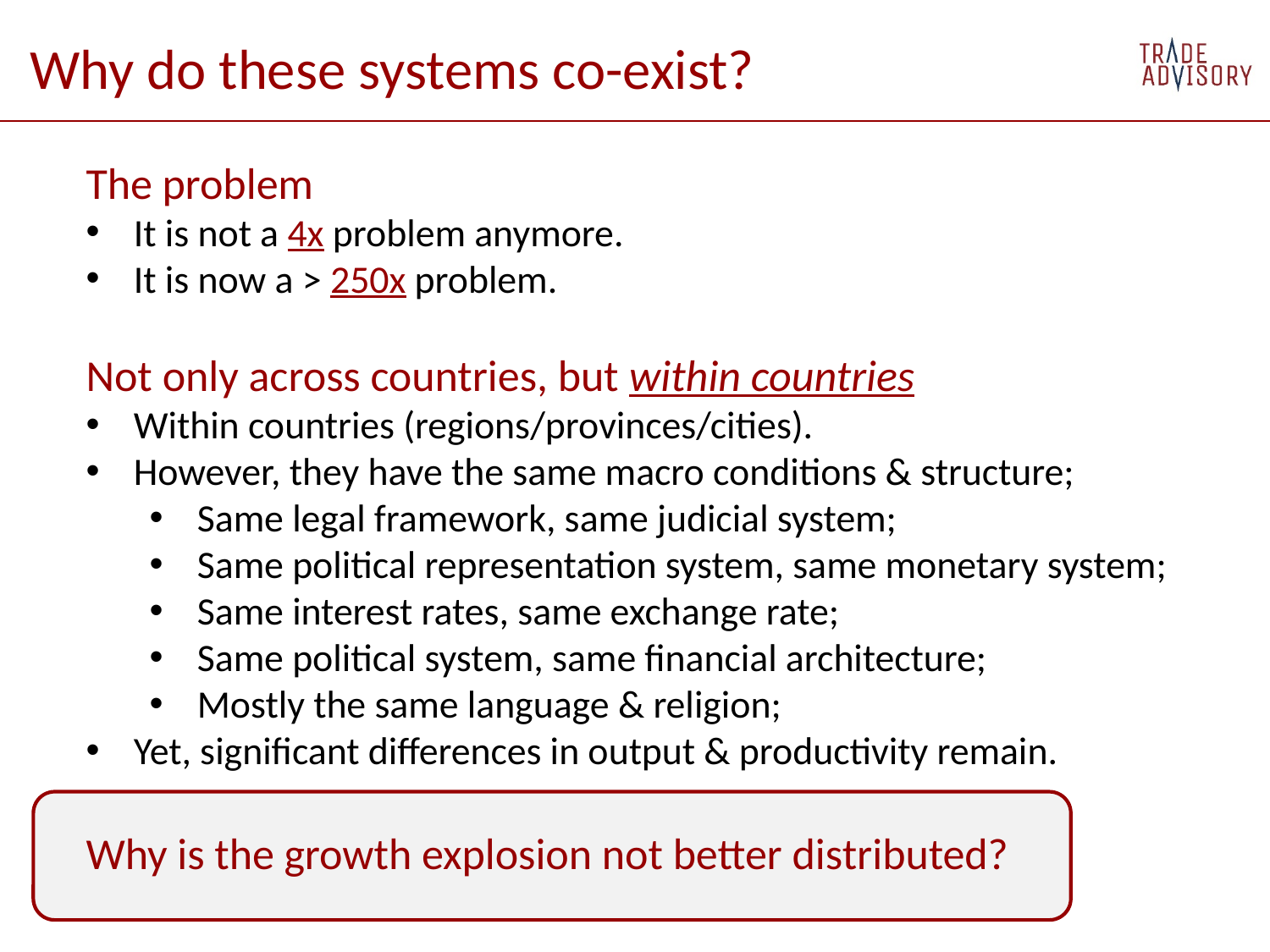

Why do these systems co-exist?

The problem
It is not a 4x problem anymore.
It is now a > 250x problem.

Not only across countries, but within countries
Within countries (regions/provinces/cities).
However, they have the same macro conditions & structure;
Same legal framework, same judicial system;
Same political representation system, same monetary system;
Same interest rates, same exchange rate;
Same political system, same financial architecture;
Mostly the same language & religion;
Yet, significant differences in output & productivity remain.

Why is the growth explosion not better distributed?